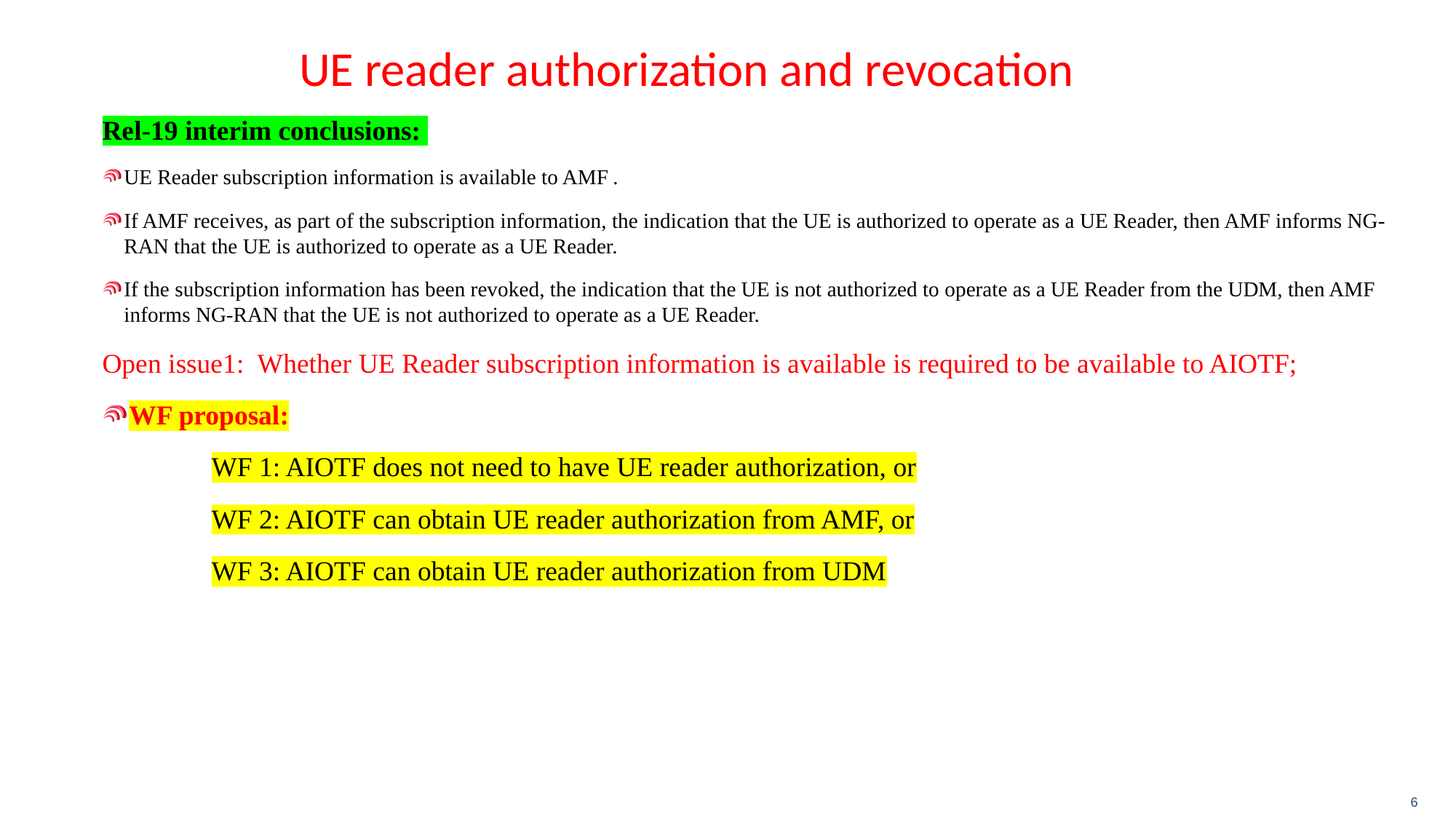

# UE reader authorization and revocation
Rel-19 interim conclusions:
UE Reader subscription information is available to AMF .
If AMF receives, as part of the subscription information, the indication that the UE is authorized to operate as a UE Reader, then AMF informs NG-RAN that the UE is authorized to operate as a UE Reader.
If the subscription information has been revoked, the indication that the UE is not authorized to operate as a UE Reader from the UDM, then AMF informs NG-RAN that the UE is not authorized to operate as a UE Reader.
Open issue1:  Whether UE Reader subscription information is available is required to be available to AIOTF;
WF proposal:
	WF 1: AIOTF does not need to have UE reader authorization, or
	WF 2: AIOTF can obtain UE reader authorization from AMF, or
	WF 3: AIOTF can obtain UE reader authorization from UDM